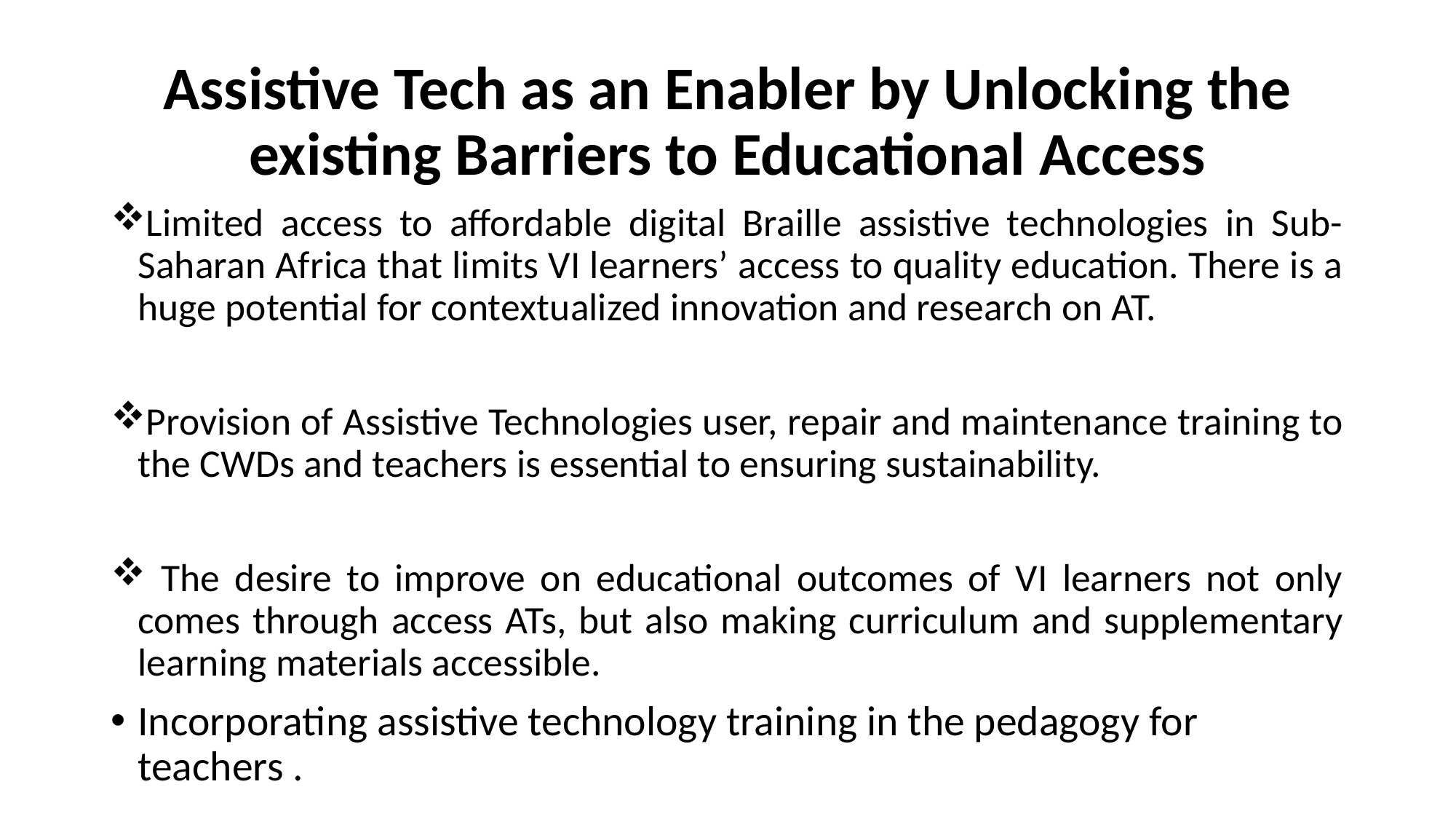

# Assistive Tech as an Enabler by Unlocking the existing Barriers to Educational Access
Limited access to affordable digital Braille assistive technologies in Sub-Saharan Africa that limits VI learners’ access to quality education. There is a huge potential for contextualized innovation and research on AT.

Provision of Assistive Technologies user, repair and maintenance training to the CWDs and teachers is essential to ensuring sustainability.

 The desire to improve on educational outcomes of VI learners not only comes through access ATs, but also making curriculum and supplementary learning materials accessible.
Incorporating assistive technology training in the pedagogy for teachers .